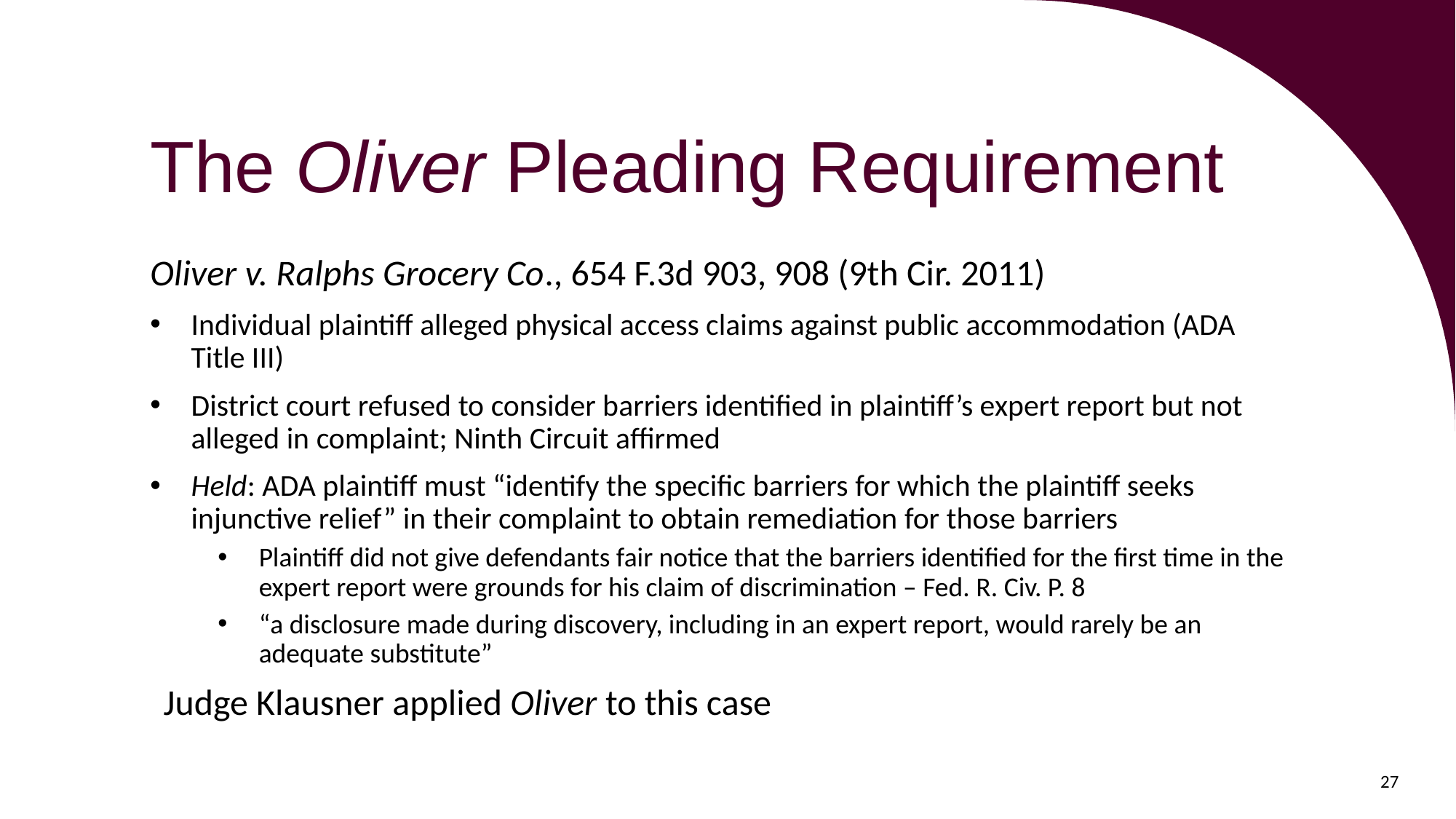

# The Oliver Pleading Requirement

Oliver v. Ralphs Grocery Co., 654 F.3d 903, 908 (9th Cir. 2011)
Individual plaintiff alleged physical access claims against public accommodation (ADA Title III)
District court refused to consider barriers identified in plaintiff’s expert report but not alleged in complaint; Ninth Circuit affirmed
Held: ADA plaintiff must “identify the specific barriers for which the plaintiff seeks injunctive relief” in their complaint to obtain remediation for those barriers
Plaintiff did not give defendants fair notice that the barriers identified for the first time in the expert report were grounds for his claim of discrimination – Fed. R. Civ. P. 8
“a disclosure made during discovery, including in an expert report, would rarely be an adequate substitute”
Judge Klausner applied Oliver to this case

27